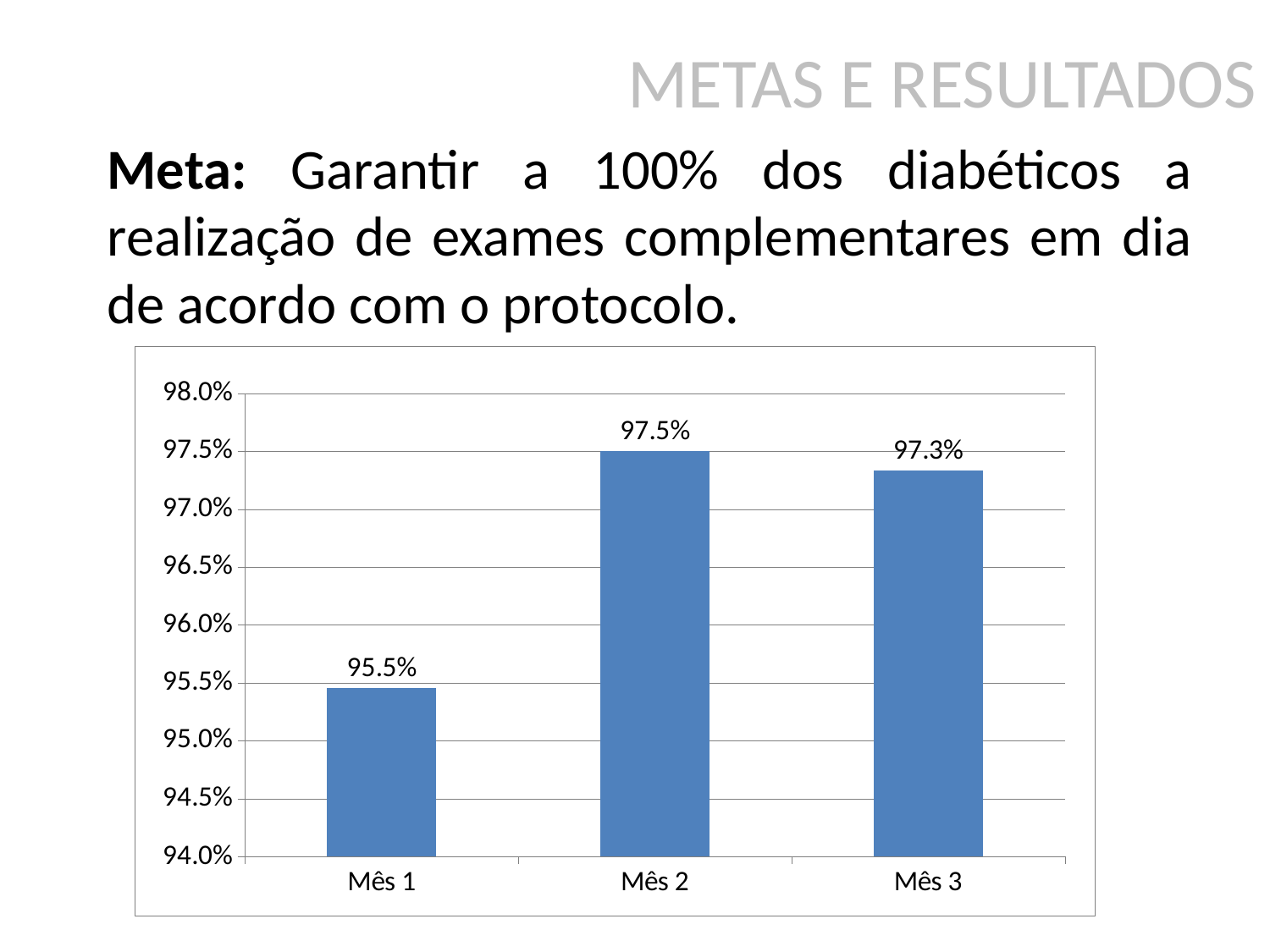

METAS E RESULTADOS
Meta: Garantir a 100% dos diabéticos a realização de exames complementares em dia de acordo com o protocolo.

### Chart

| Category | Proporção de diabéticos com os exames complementares  em dia de acordo com o protocolo |
|---|---|
| Mês 1 | 0.9545454545454629 |
| Mês 2 | 0.9750000000000006 |
| Mês 3 | 0.9733333333333336 |